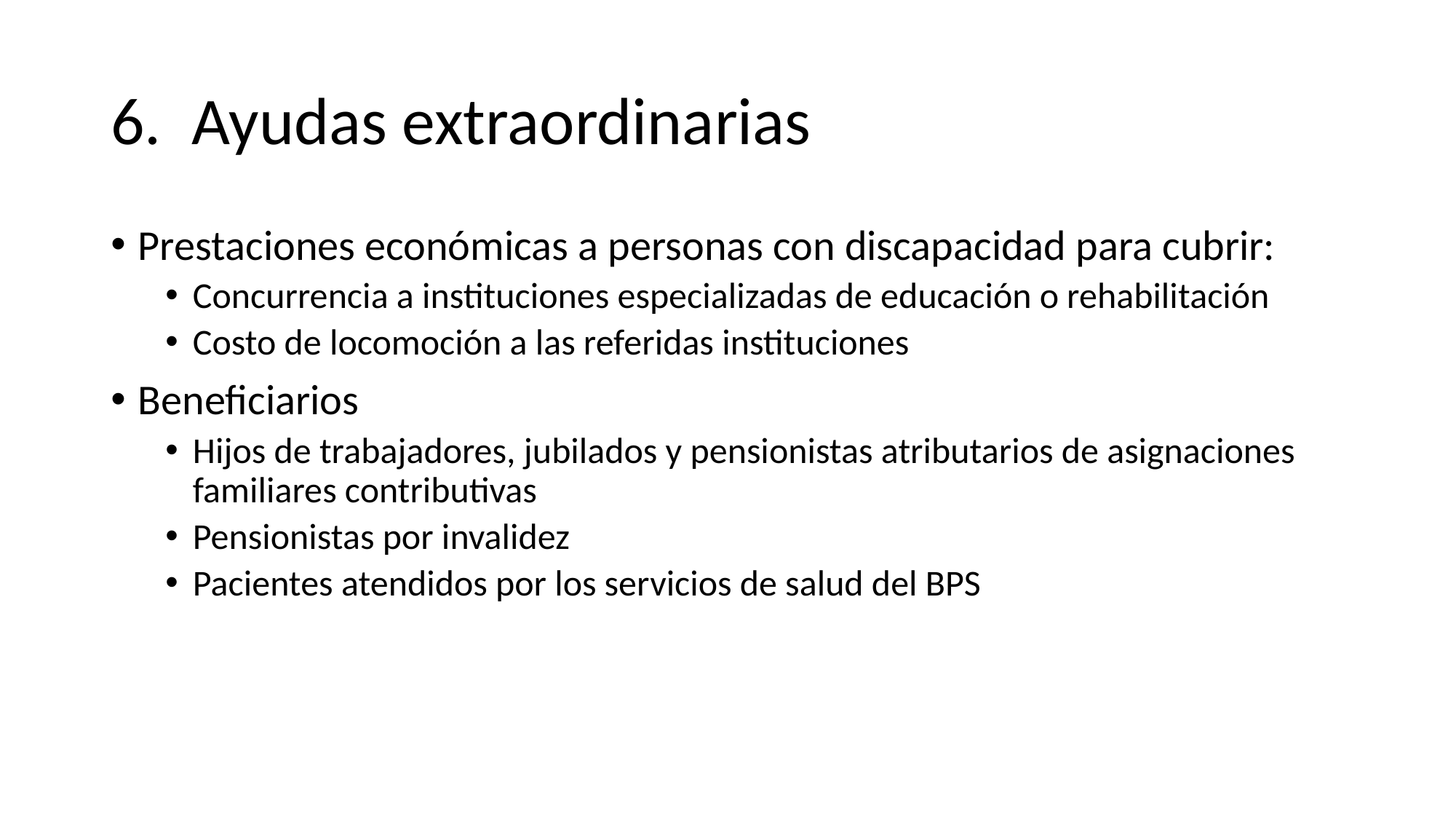

# 6.  Ayudas extraordinarias
Prestaciones económicas a personas con discapacidad para cubrir:
Concurrencia a instituciones especializadas de educación o rehabilitación
Costo de locomoción a las referidas instituciones
Beneficiarios
Hijos de trabajadores, jubilados y pensionistas atributarios de asignaciones familiares contributivas
Pensionistas por invalidez
Pacientes atendidos por los servicios de salud del BPS